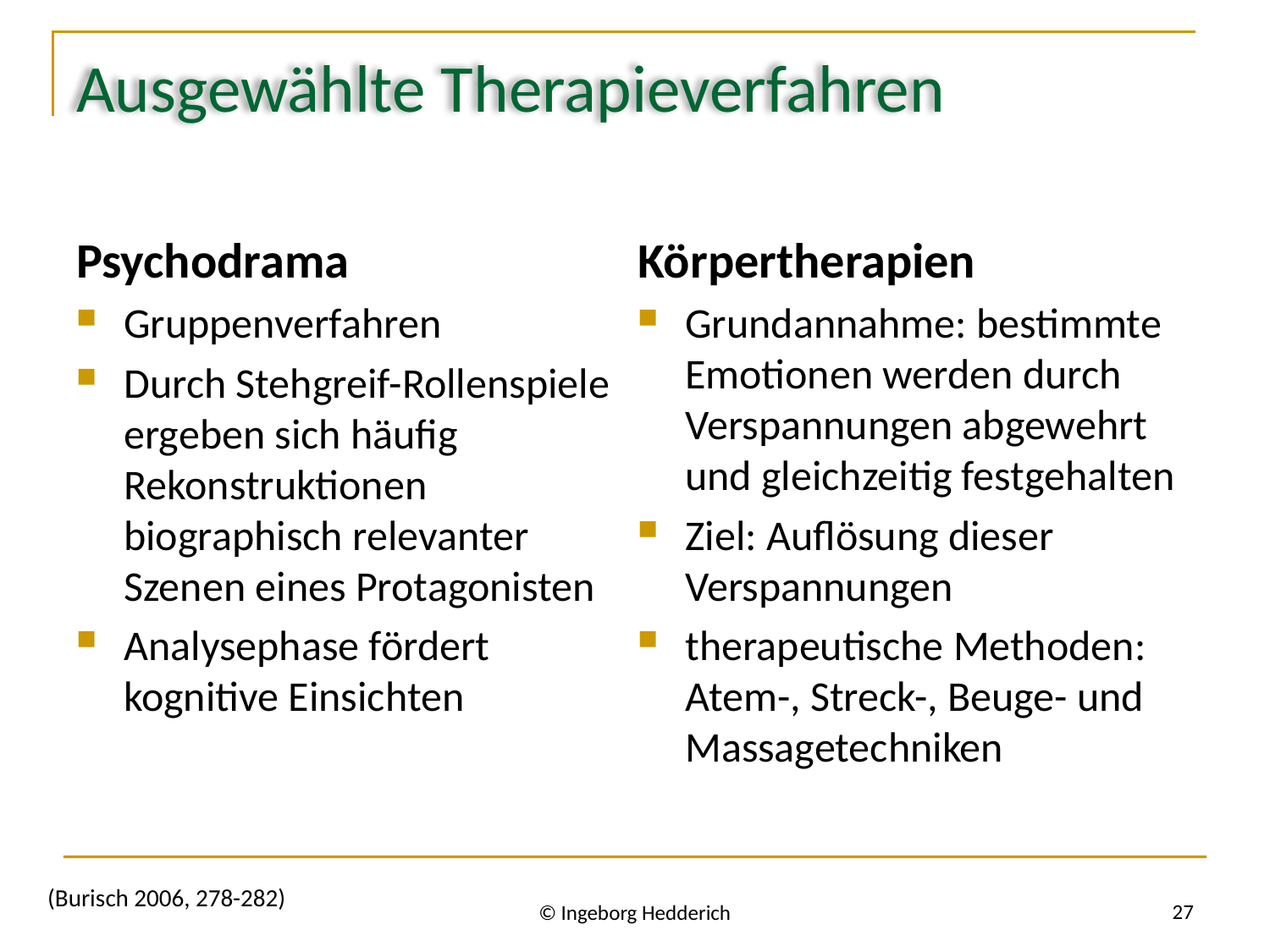

# Ausgewählte Therapieverfahren
Psychodrama
Gruppenverfahren
Durch Stehgreif-Rollenspiele ergeben sich häufig Rekonstruktionen biographisch relevanter Szenen eines Protagonisten
Analysephase fördert kognitive Einsichten
Körpertherapien
Grundannahme: bestimmte Emotionen werden durch Verspannungen abgewehrt und gleichzeitig festgehalten
Ziel: Auflösung dieser Verspannungen
therapeutische Methoden: Atem-, Streck-, Beuge- und Massagetechniken
27
© Ingeborg Hedderich
(Burisch 2006, 278-282)